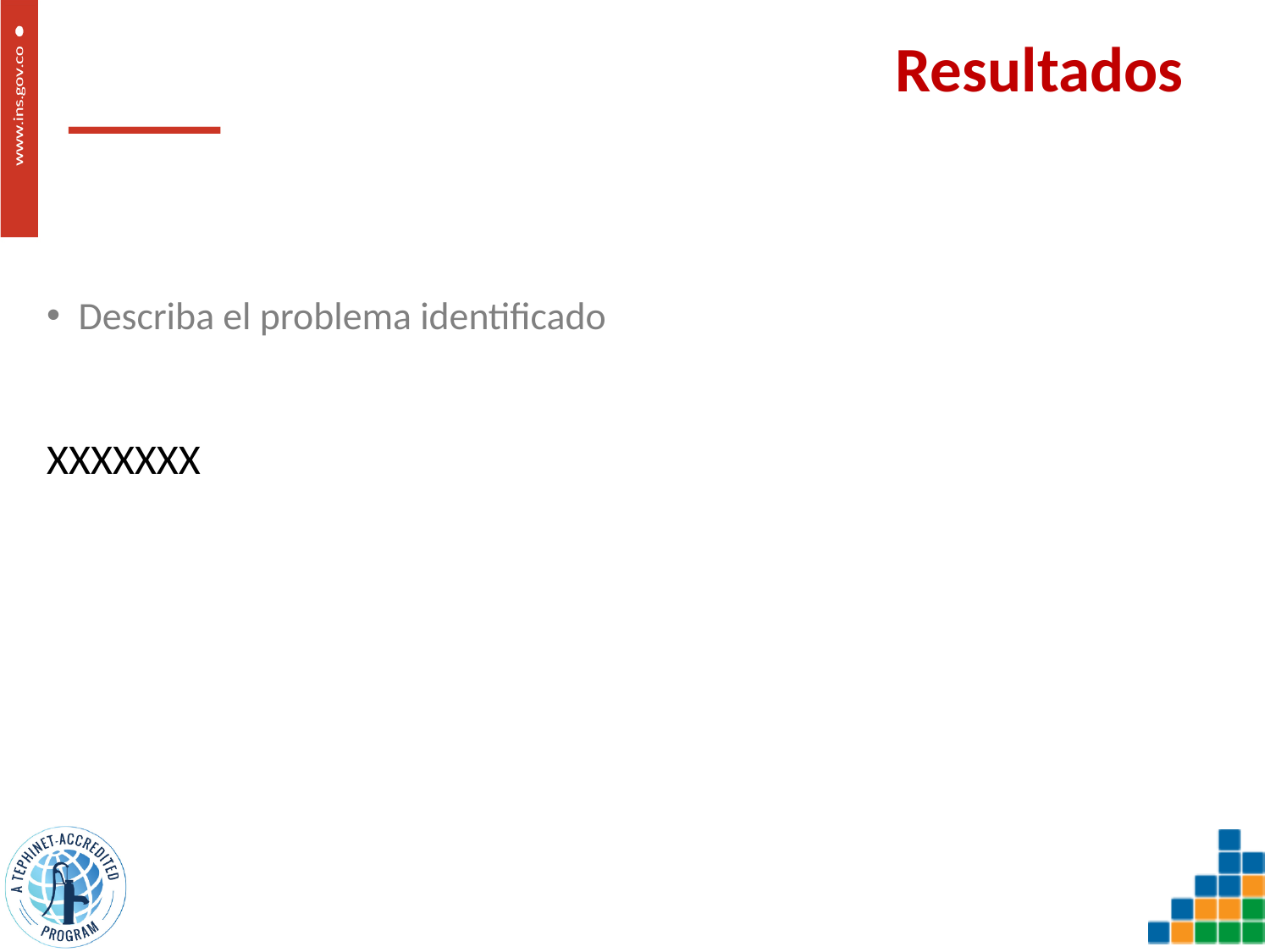

# Resultados
Describa el problema identificado

XXXXXXX